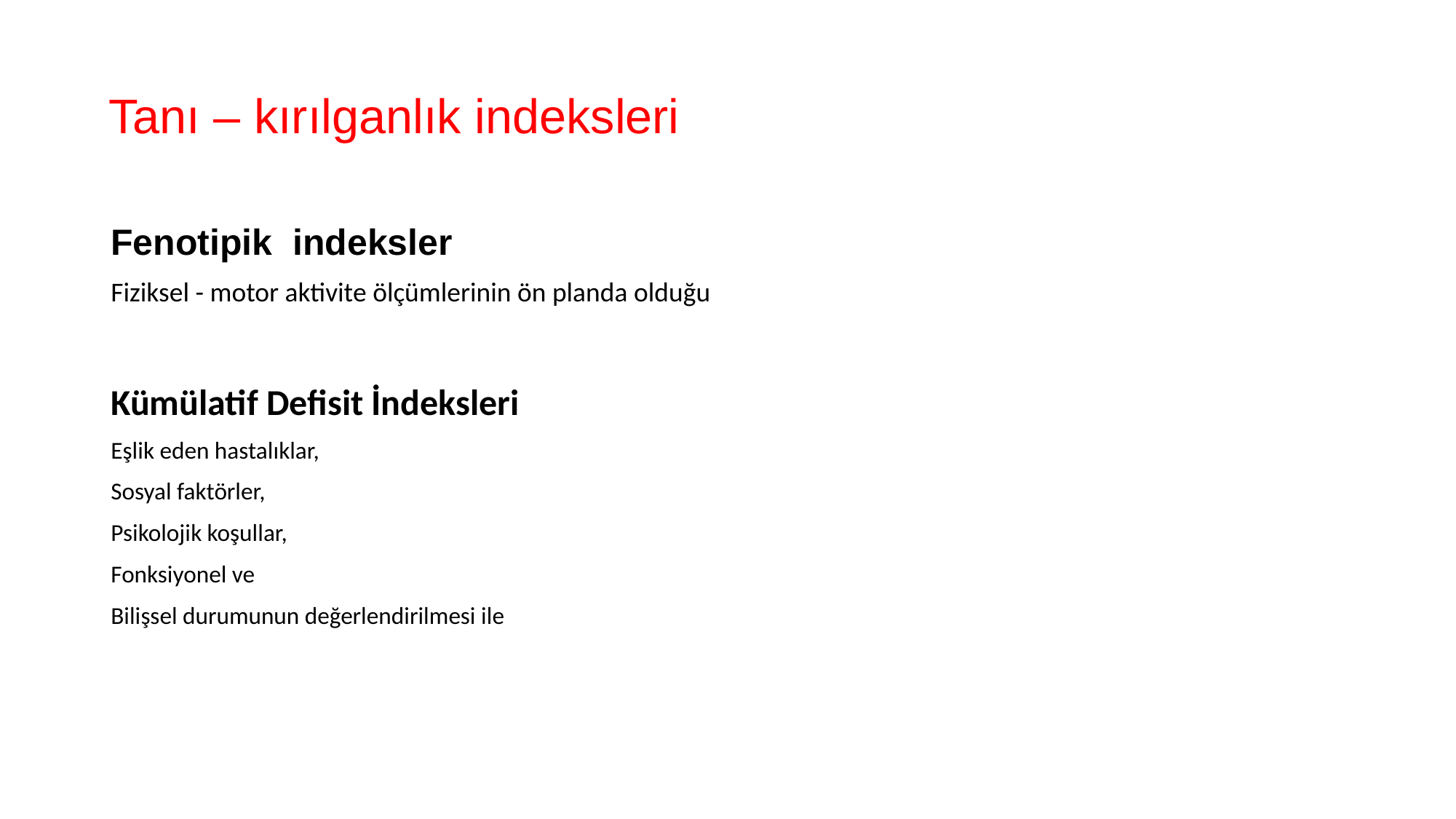

# Tanı – kırılganlık indeksleri
Fenotipik  indeksler
Fiziksel - motor aktivite ölçümlerinin ön planda olduğu

Kümülatif Defisit İndeksleri
Eşlik eden hastalıklar,
Sosyal faktörler,
Psikolojik koşullar,
Fonksiyonel ve
Bilişsel durumunun değerlendirilmesi ile